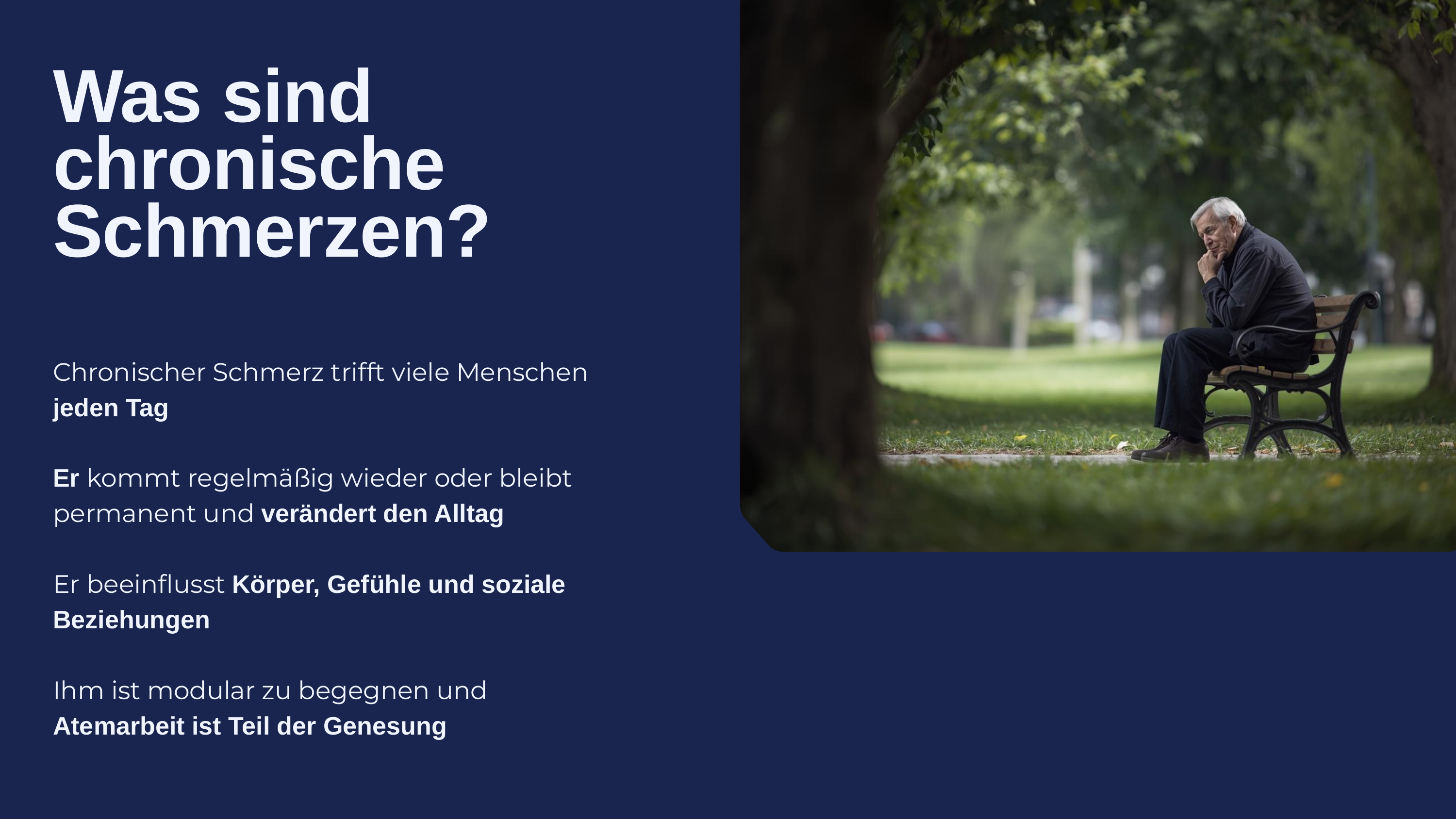

Was sind chronische Schmerzen?
Chronischer Schmerz trifft viele Menschen jeden Tag

Er kommt regelmäßig wieder oder bleibt permanent und verändert den Alltag

Er beeinflusst Körper, Gefühle und soziale Beziehungen

Ihm ist modular zu begegnen und Atemarbeit ist Teil der Genesung